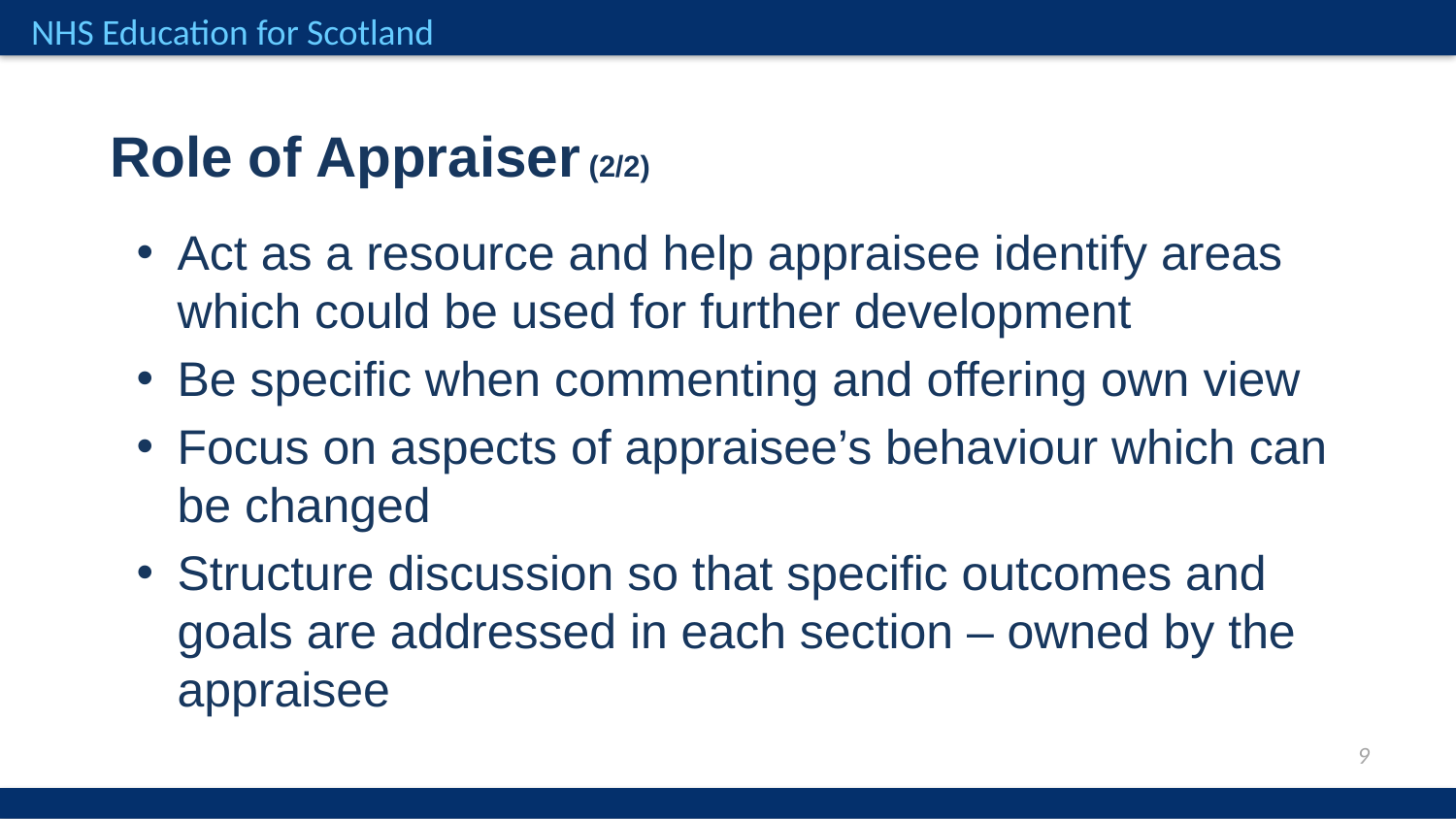

Role of Appraiser (2/2)
Act as a resource and help appraisee identify areas which could be used for further development
Be specific when commenting and offering own view
Focus on aspects of appraisee’s behaviour which can be changed
Structure discussion so that specific outcomes and goals are addressed in each section – owned by the appraisee